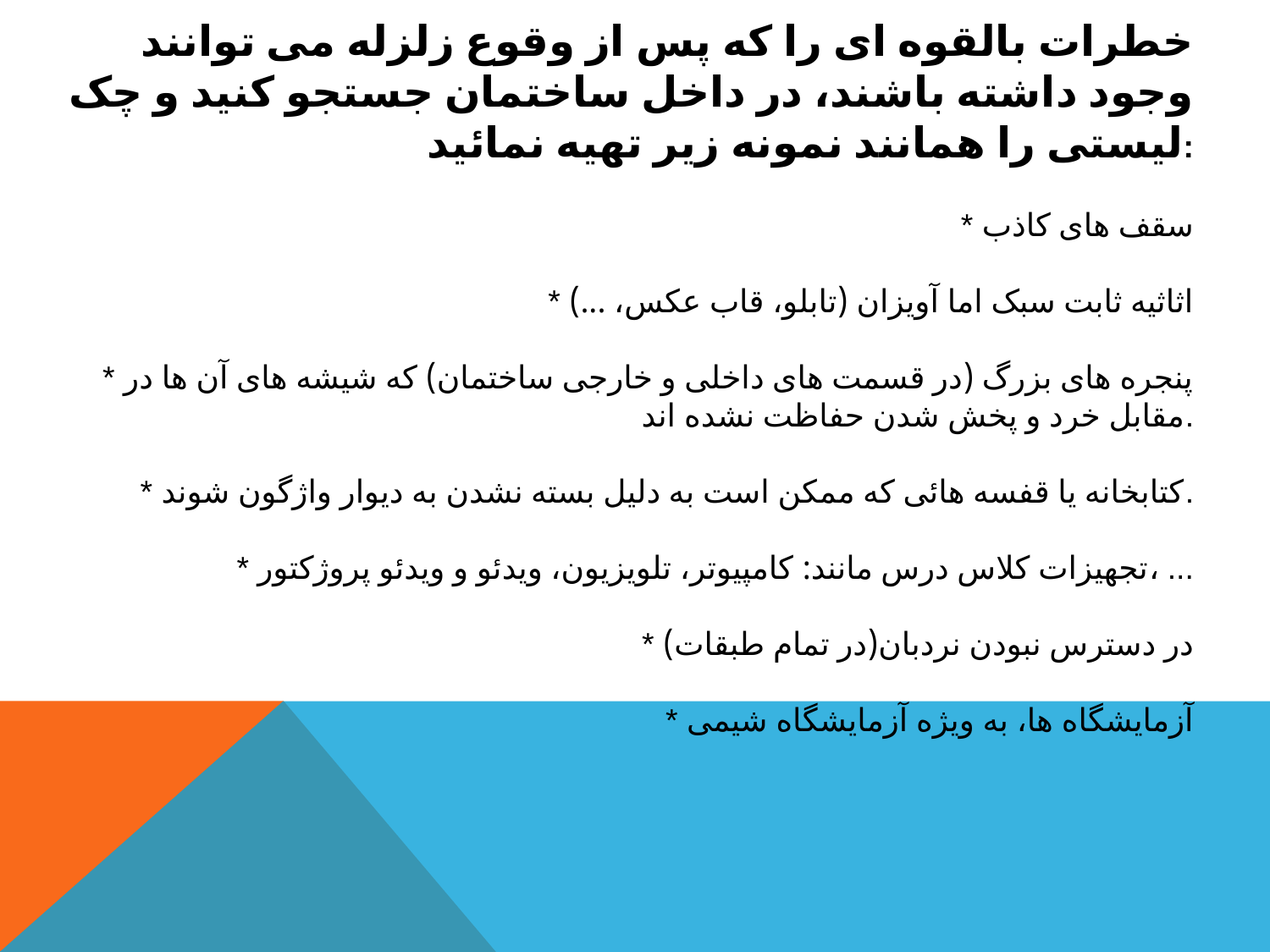

خطرات بالقوه ای را که پس از وقوع زلزله می توانند وجود داشته باشند، در داخل ساختمان جستجو کنید و چک لیستی را همانند نمونه زیر تهیه نمائید:

* سقف های کاذب

* اثاثیه ثابت سبک اما آویزان (تابلو، قاب عکس، ...)

* پنجره های بزرگ (در قسمت های داخلی و خارجی ساختمان) که شیشه های آن ها در مقابل خرد و پخش شدن حفاظت نشده اند.

* کتابخانه یا قفسه هائی که ممکن است به دلیل بسته نشدن به دیوار واژگون شوند.

* تجهیزات کلاس درس مانند: کامپیوتر، تلویزیون، ویدئو و ویدئو پروژکتور، ...

* در دسترس نبودن نردبان(در تمام طبقات)

* آزمایشگاه ها، به ویژه آزمایشگاه شیمی